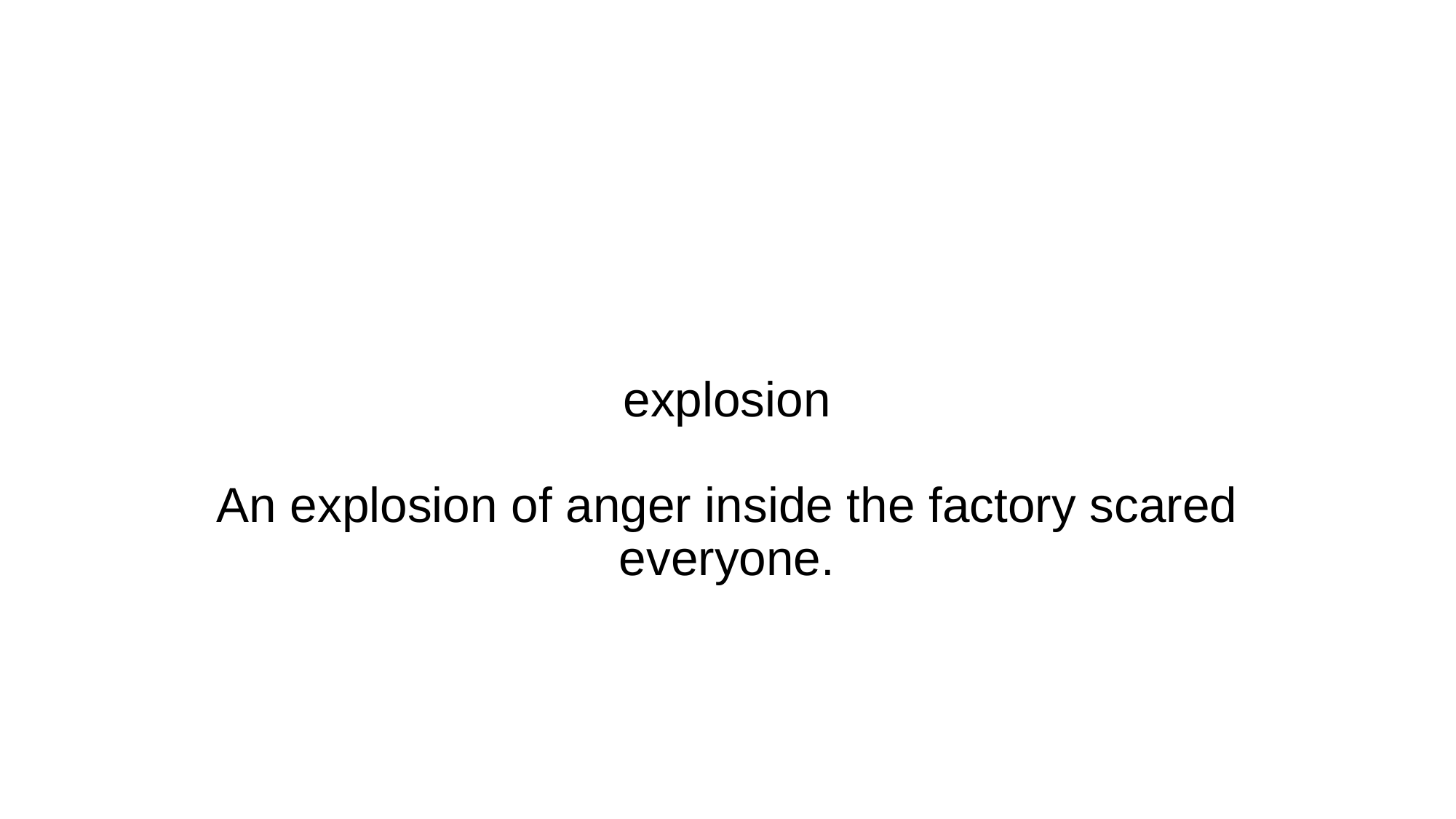

# explosion An explosion of anger inside the factory scared everyone.